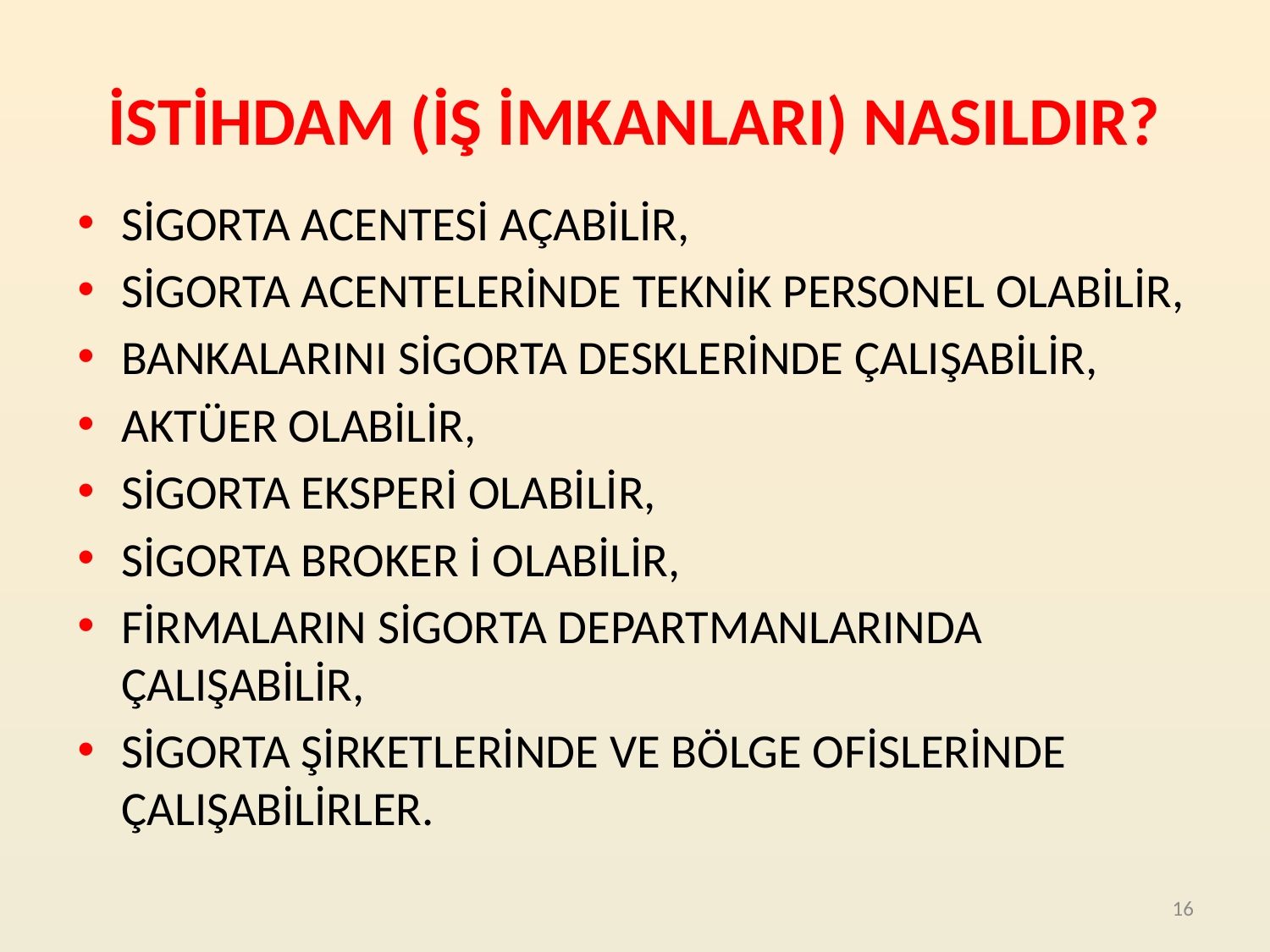

# İSTİHDAM (İŞ İMKANLARI) NASILDIR?
SİGORTA ACENTESİ AÇABİLİR,
SİGORTA ACENTELERİNDE TEKNİK PERSONEL OLABİLİR,
BANKALARINI SİGORTA DESKLERİNDE ÇALIŞABİLİR,
AKTÜER OLABİLİR,
SİGORTA EKSPERİ OLABİLİR,
SİGORTA BROKER İ OLABİLİR,
FİRMALARIN SİGORTA DEPARTMANLARINDA ÇALIŞABİLİR,
SİGORTA ŞİRKETLERİNDE VE BÖLGE OFİSLERİNDE ÇALIŞABİLİRLER.
16